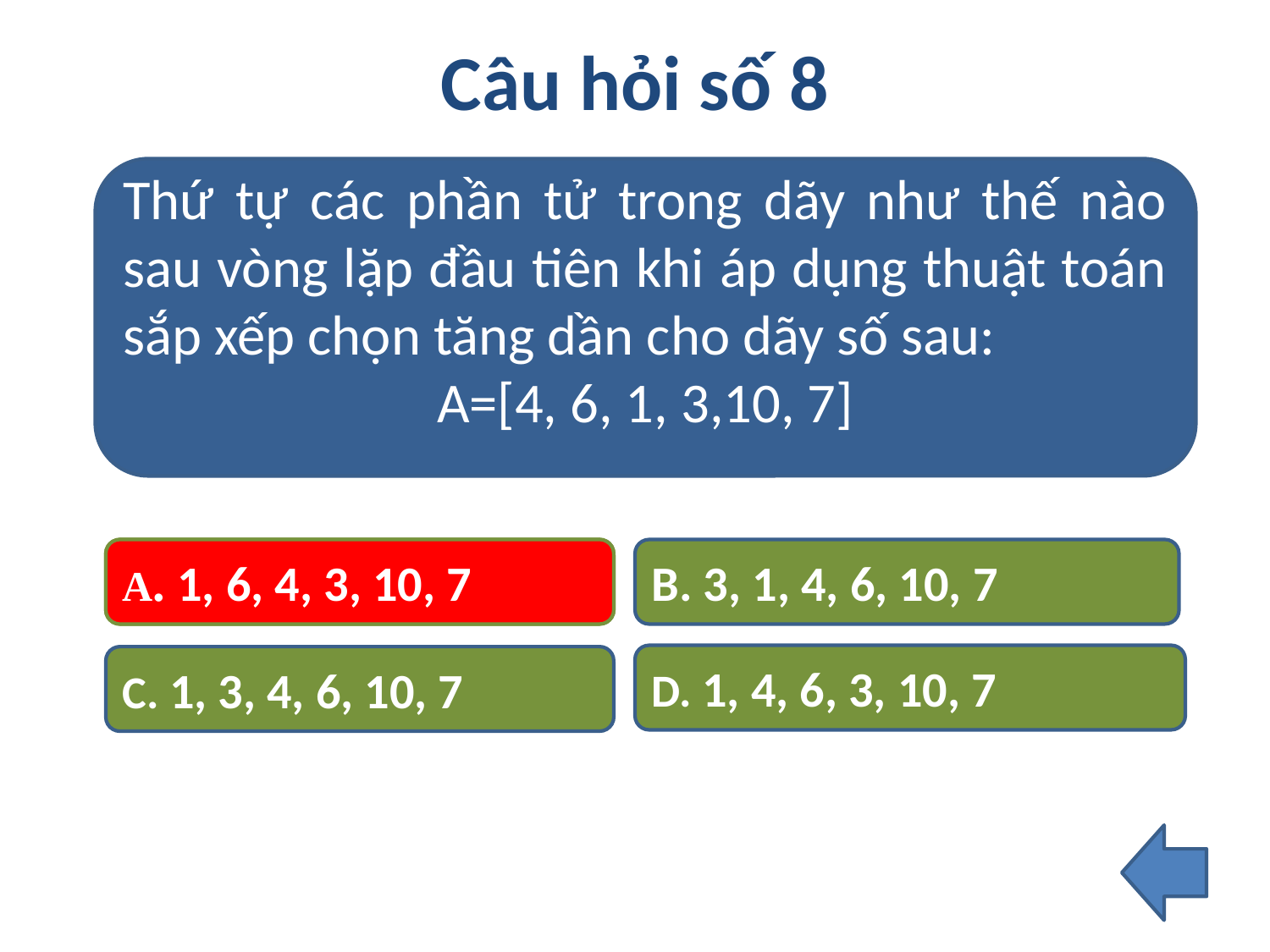

# Câu hỏi số 8
Thứ tự các phần tử trong dãy như thế nào sau vòng lặp đầu tiên khi áp dụng thuật toán sắp xếp chọn tăng dần cho dãy số sau:
A=[4, 6, 1, 3,10, 7]

A. 1, 6, 4, 3, 10, 7
A. 1, 6, 4, 3, 10, 7
B. 3, 1, 4, 6, 10, 7
D. 1, 4, 6, 3, 10, 7
C. 1, 3, 4, 6, 10, 7